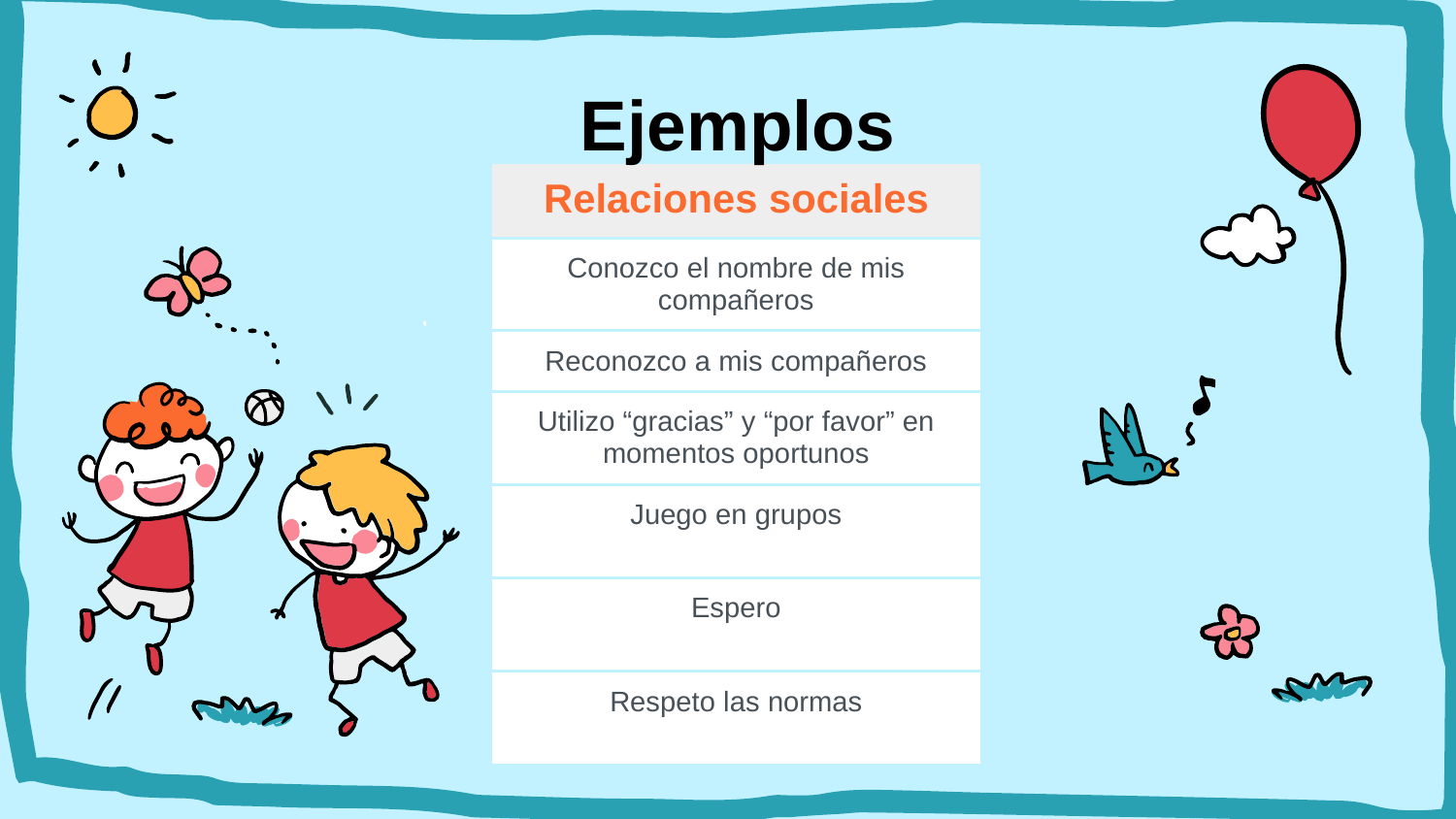

# Ejemplos
| Relaciones sociales |
| --- |
| Conozco el nombre de mis compañeros |
| Reconozco a mis compañeros |
| Utilizo “gracias” y “por favor” en momentos oportunos |
| Juego en grupos |
| Espero |
| Respeto las normas |